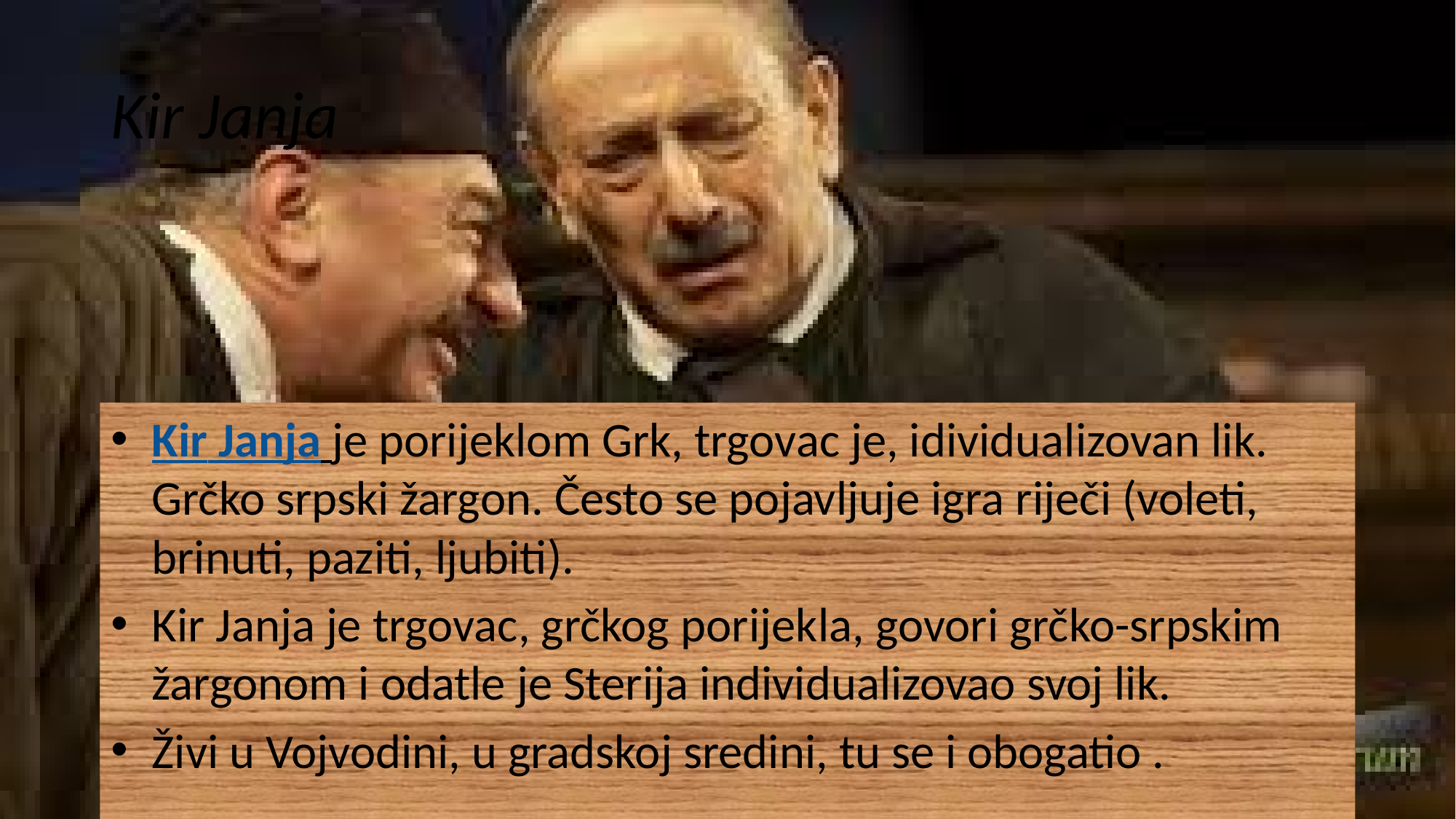

# Kir Janja
Kir Janja je porijeklom Grk, trgovac je, idividualizovan lik. Grčko srpski žargon. Često se pojavljuje igra riječi (voleti, brinuti, paziti, ljubiti).
Kir Janja je trgovac, grčkog porijekla, govori grčko-srpskim žargonom i odatle je Sterija individualizovao svoj lik.
Živi u Vojvodini, u gradskoj sredini, tu se i obogatio .